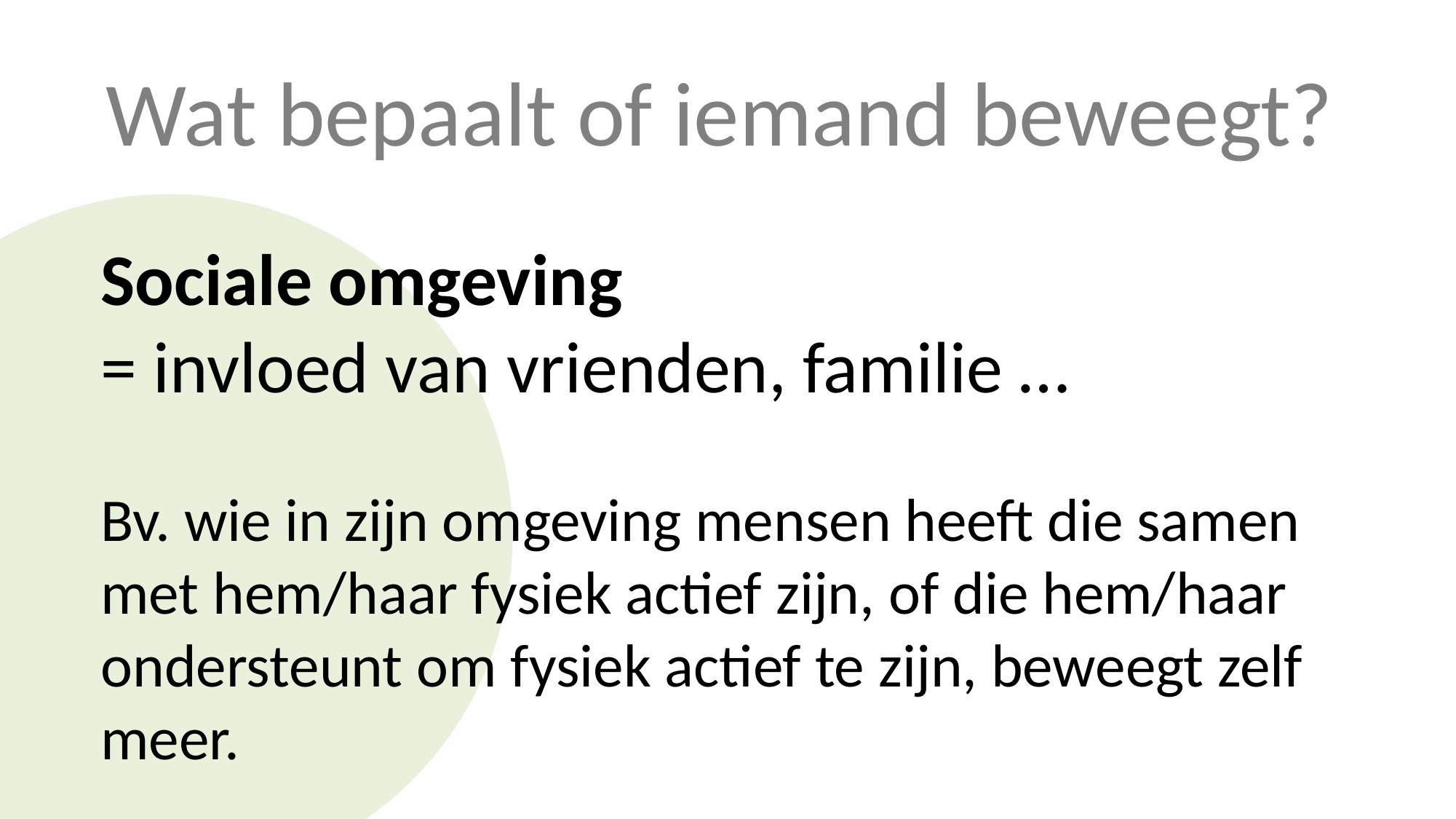

Wat bepaalt of iemand beweegt?

Sociale omgeving
= invloed van vrienden, familie …
Bv. wie in zijn omgeving mensen heeft die samen met hem/haar fysiek actief zijn, of die hem/haar ondersteunt om fysiek actief te zijn, beweegt zelf meer.